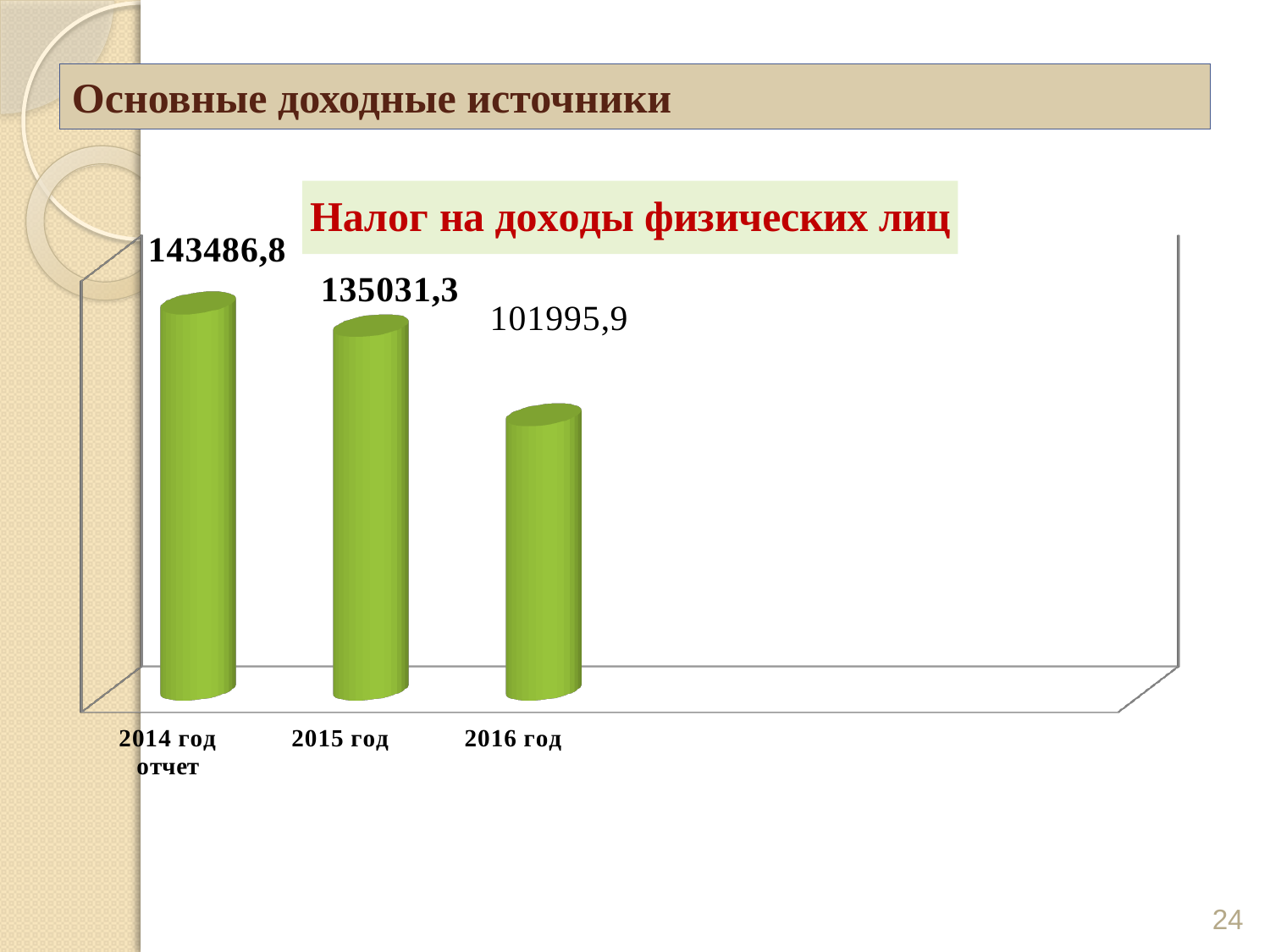

# Основные доходные источники

[unsupported chart]

24